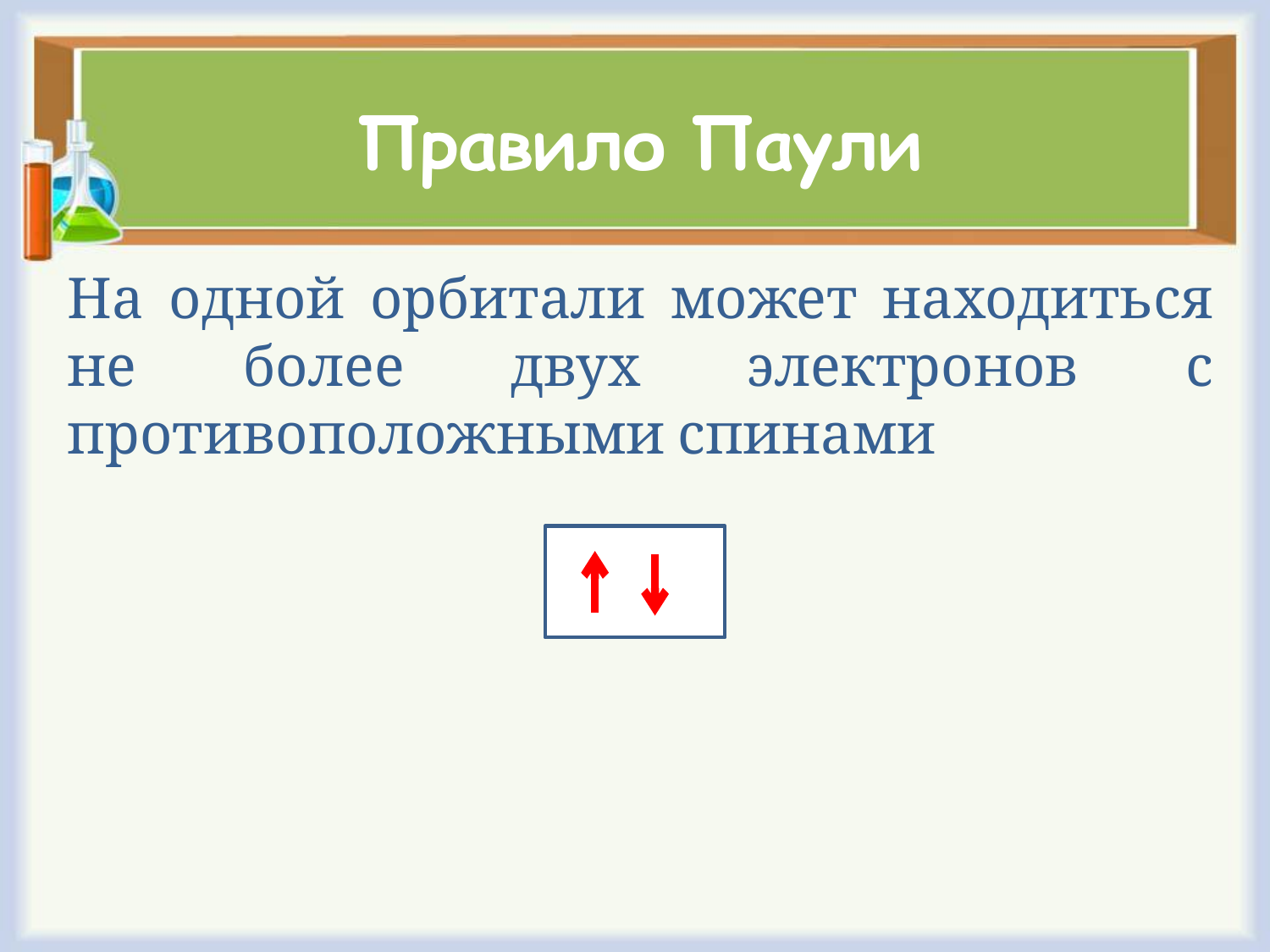

# Правило Паули
На одной орбитали может находиться не более двух электронов с противоположными спинами